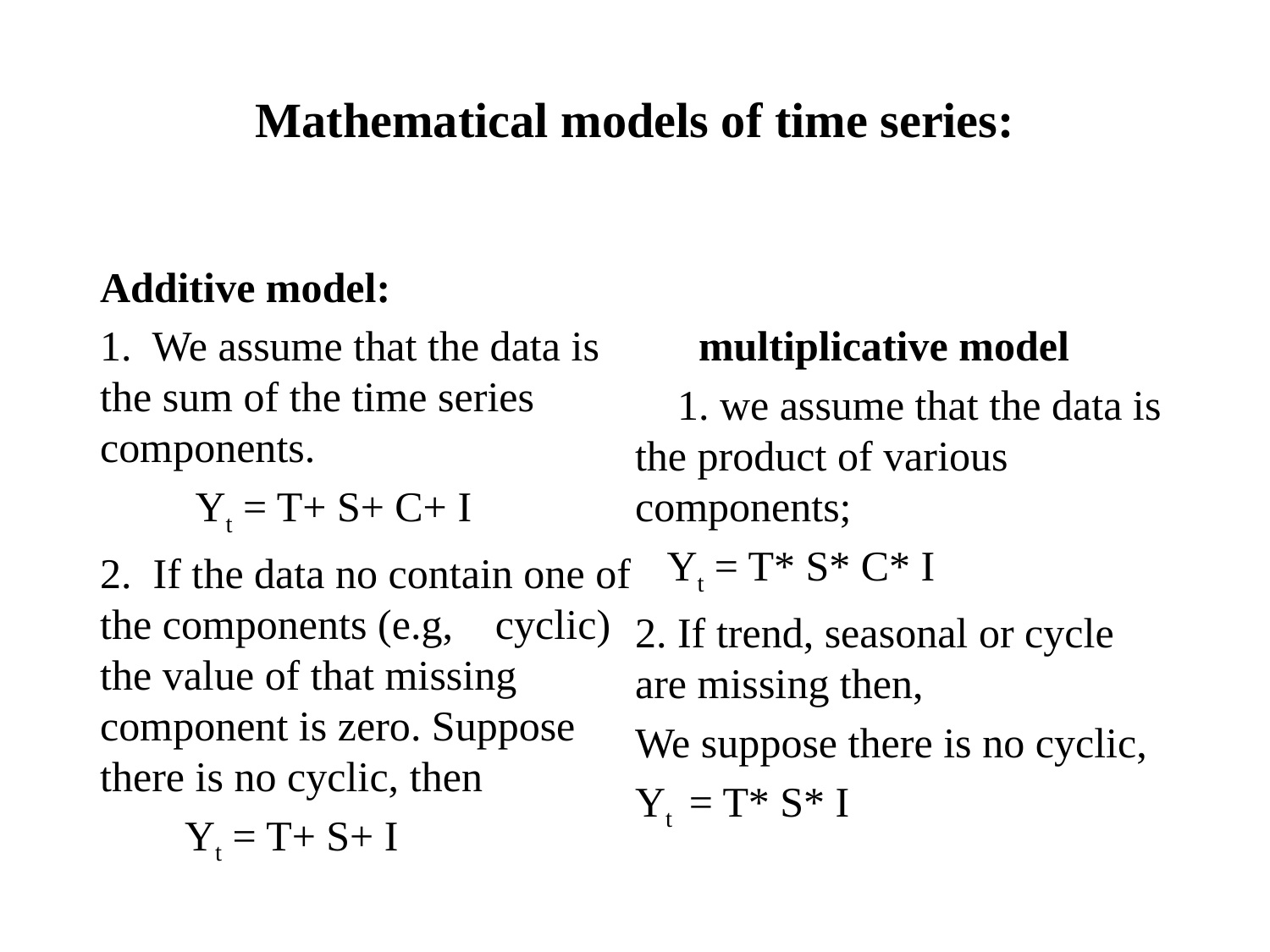

# Mathematical models of time series:
Additive model:
1.  We assume that the data is the sum of the time series components.
         Yt = T+ S+ C+ I
2.  If the data no contain one of the components (e.g,    cyclic) the value of that missing component is zero. Suppose there is no cyclic, then
        Yt = T+ S+ I

      multiplicative model
    1. we assume that the data is the product of various components;
   Yt = T* S* C* I
2. If trend, seasonal or cycle are missing then,
We suppose there is no cyclic,
Yt  = T* S* I